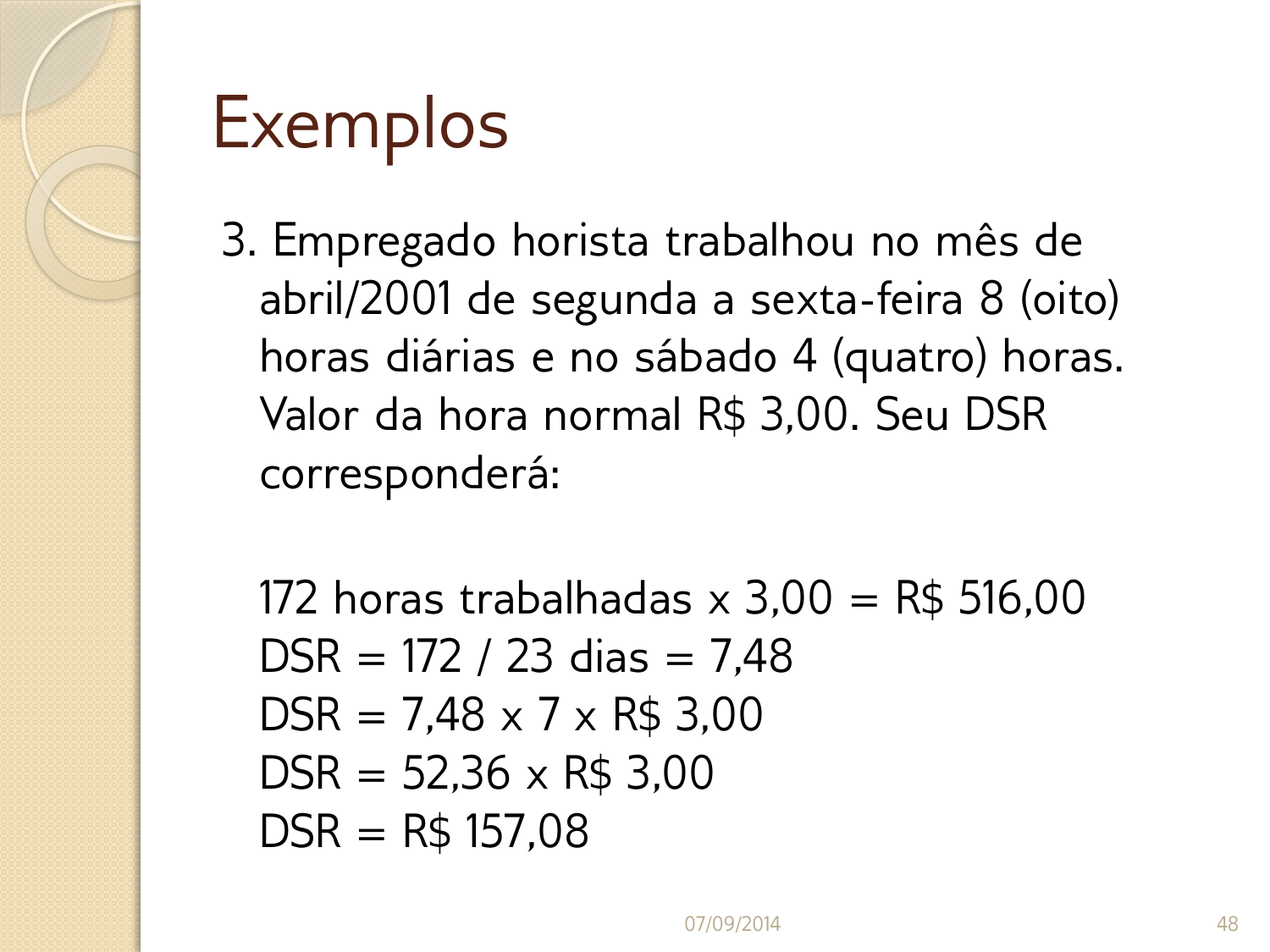

# Exemplos
3. Empregado horista trabalhou no mês de abril/2001 de segunda a sexta-feira 8 (oito) horas diárias e no sábado 4 (quatro) horas. Valor da hora normal R$ 3,00. Seu DSR corresponderá:
172 horas trabalhadas x 3,00 = R$ 516,00
DSR = 172 / 23 dias = 7,48
DSR = 7,48 x 7 x R$ 3,00
DSR = 52,36 x R$ 3,00
DSR = R$ 157,08
07/09/2014
48